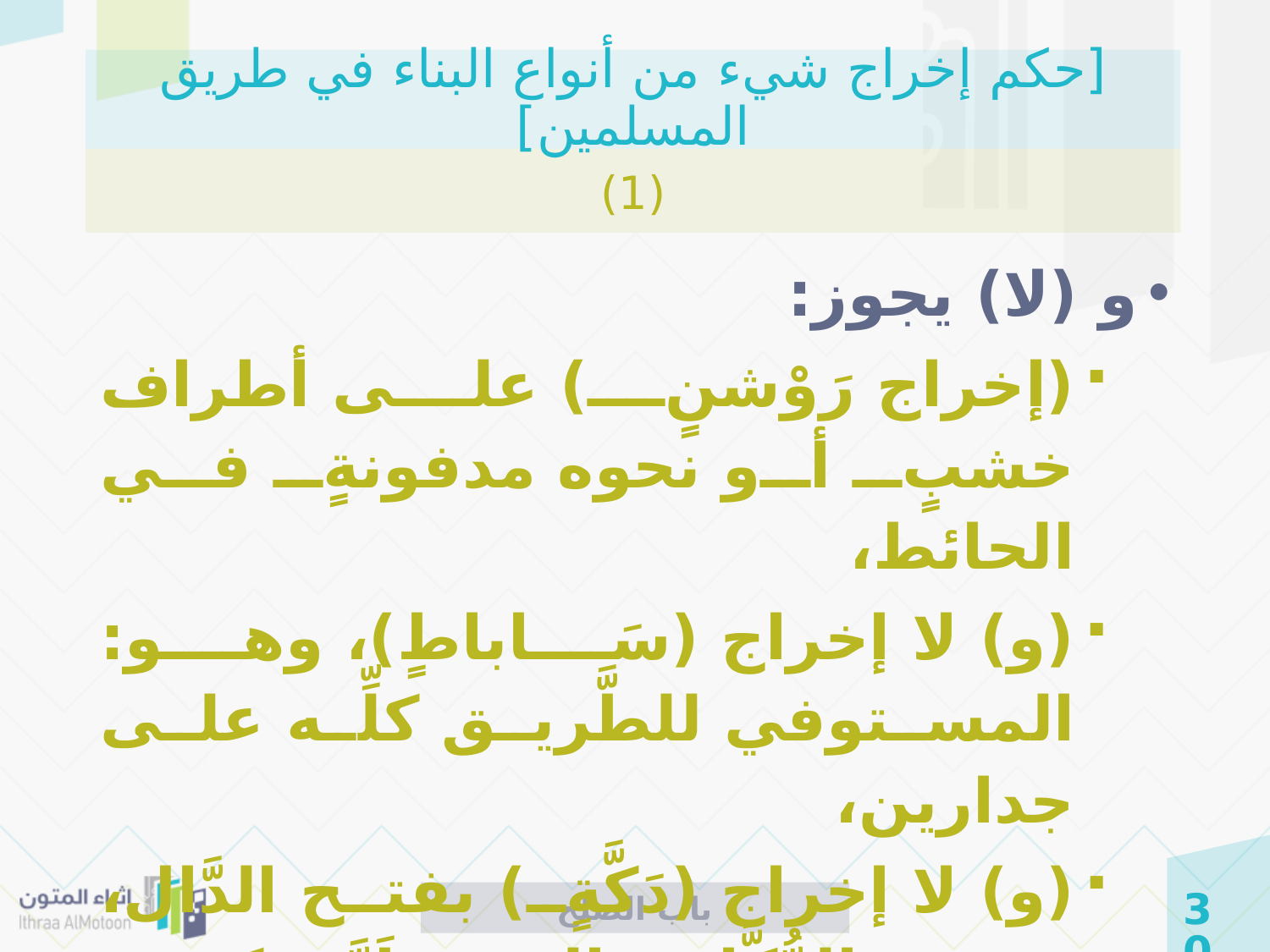

# [حكم إخراج شيء من أنواع البناء في طريق المسلمين]
(1)
و (لا) يجوز:
(إخراج رَوْشنٍ) على أطراف خشبٍ أو نحوه مدفونةٍ في الحائط،
(و) لا إخراج (سَاباطٍ)، وهو: المستوفي للطَّريق كلِّه على جدارين،
(و) لا إخراج (دَكَّةٍ) بفتح الدَّال، وهي: الدُّكَّان والمِصْطَبَّة بكسر الميم،
باب الصلح